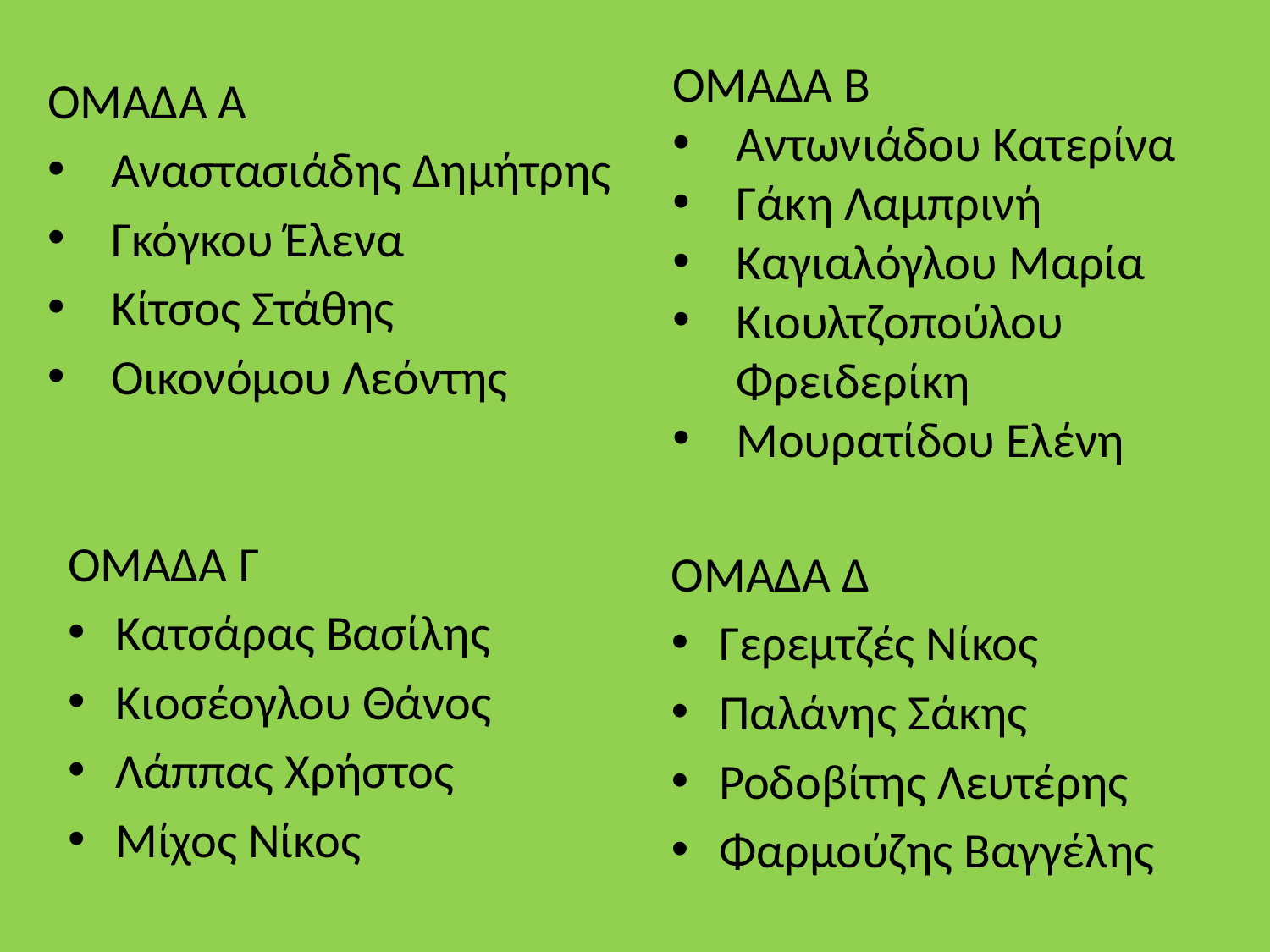

ΟΜΑΔΑ Β
Αντωνιάδου Κατερίνα
Γάκη Λαμπρινή
Καγιαλόγλου Μαρία
Κιουλτζοπούλου Φρειδερίκη
Μουρατίδου Ελένη
ΟΜΑΔΑ Α
Αναστασιάδης Δημήτρης
Γκόγκου Έλενα
Κίτσος Στάθης
Οικονόμου Λεόντης

ΟΜΑΔΑ Γ
Κατσάρας Βασίλης
Κιοσέογλου Θάνος
Λάππας Χρήστος
Μίχος Νίκος
ΟΜΑΔΑ Δ
Γερεμτζές Νίκος
Παλάνης Σάκης
Ροδοβίτης Λευτέρης
Φαρμούζης Βαγγέλης